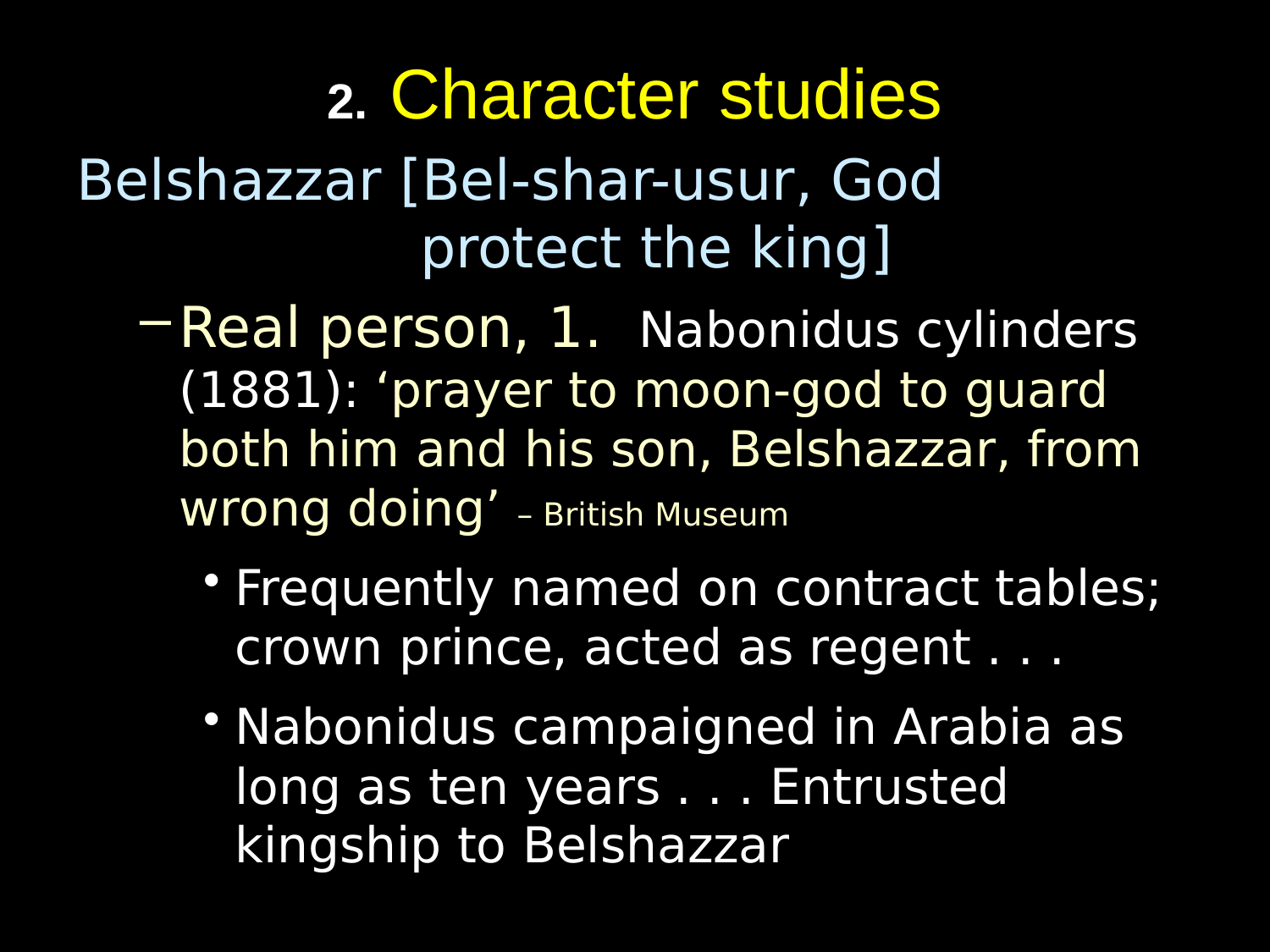

# 2. Character studies
Belshazzar [Bel-shar-usur, God  		     	     protect the king]
Real person, 1.  Nabonidus cylinders (1881): ‘prayer to moon-god to guard both him and his son, Belshazzar, from wrong doing’ – British Museum
Frequently named on contract tables; crown prince, acted as regent . . .
Nabonidus campaigned in Arabia as long as ten years . . . Entrusted kingship to Belshazzar